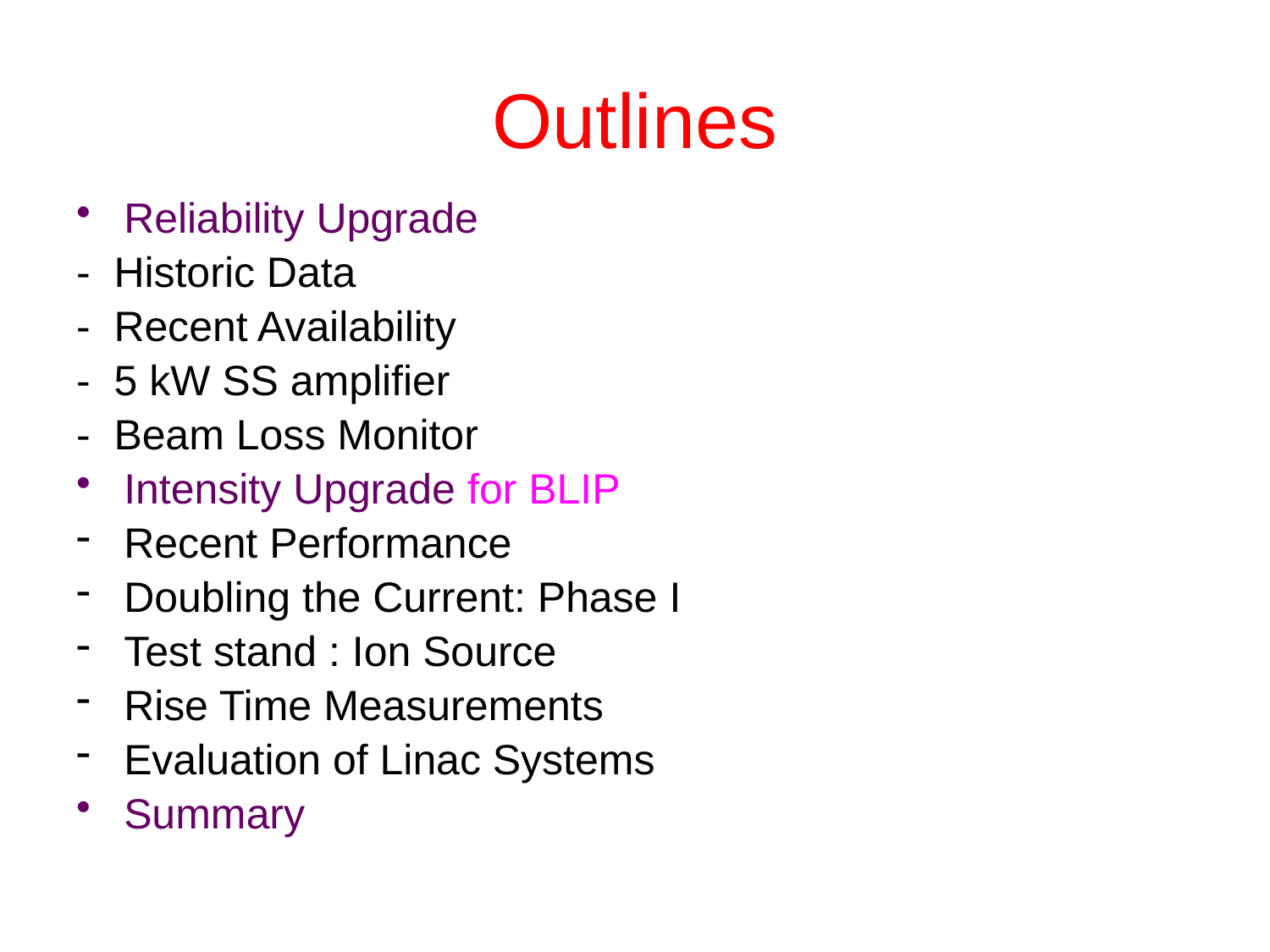

# Outlines
Reliability Upgrade
-  Historic Data
-  Recent Availability
-  5 kW SS amplifier
-  Beam Loss Monitor
Intensity Upgrade for BLIP
Recent Performance
Doubling the Current: Phase I
Test stand : Ion Source
Rise Time Measurements
Evaluation of Linac Systems
Summary